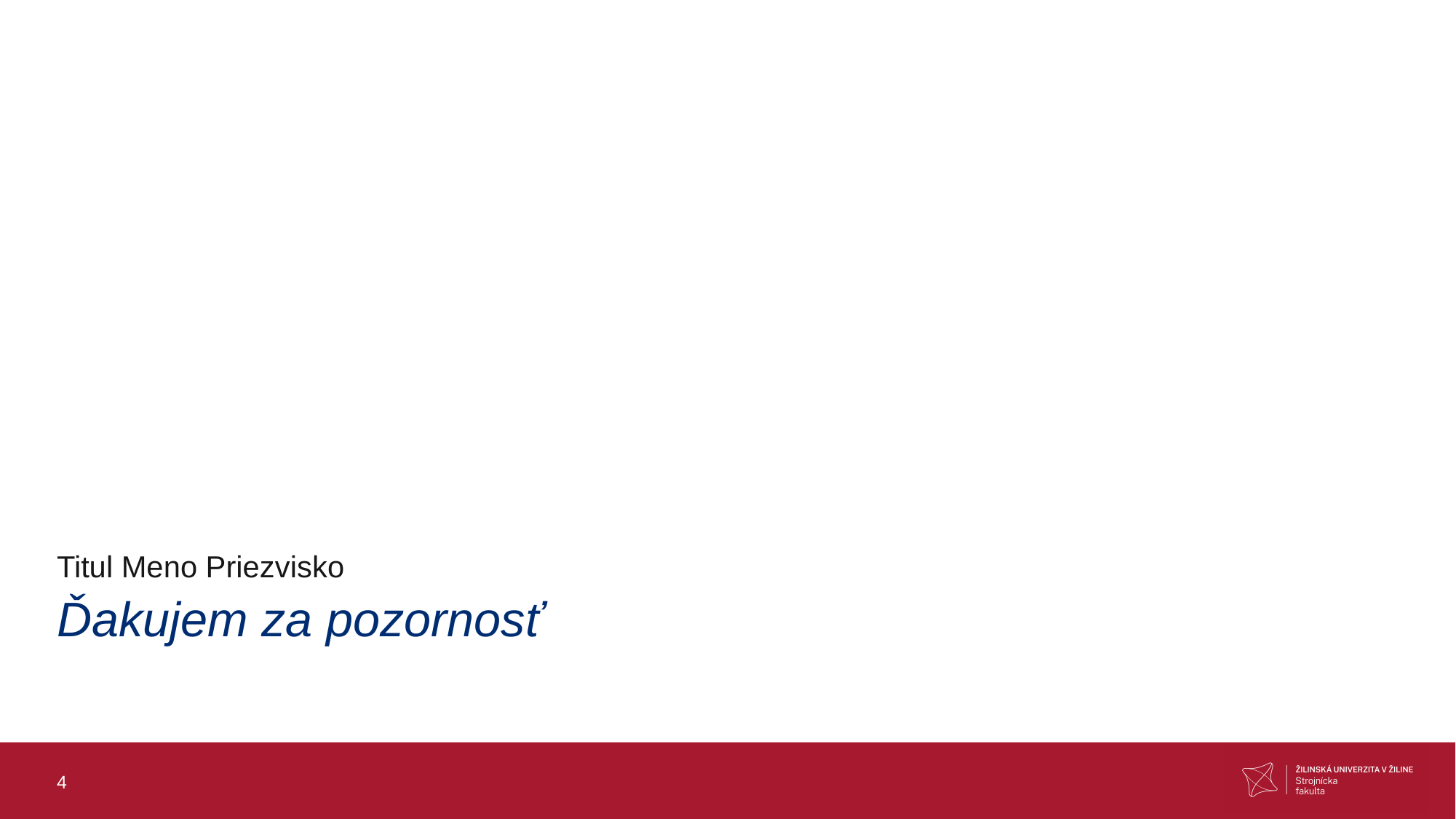

Titul Meno Priezvisko
# Ďakujem za pozornosť
4